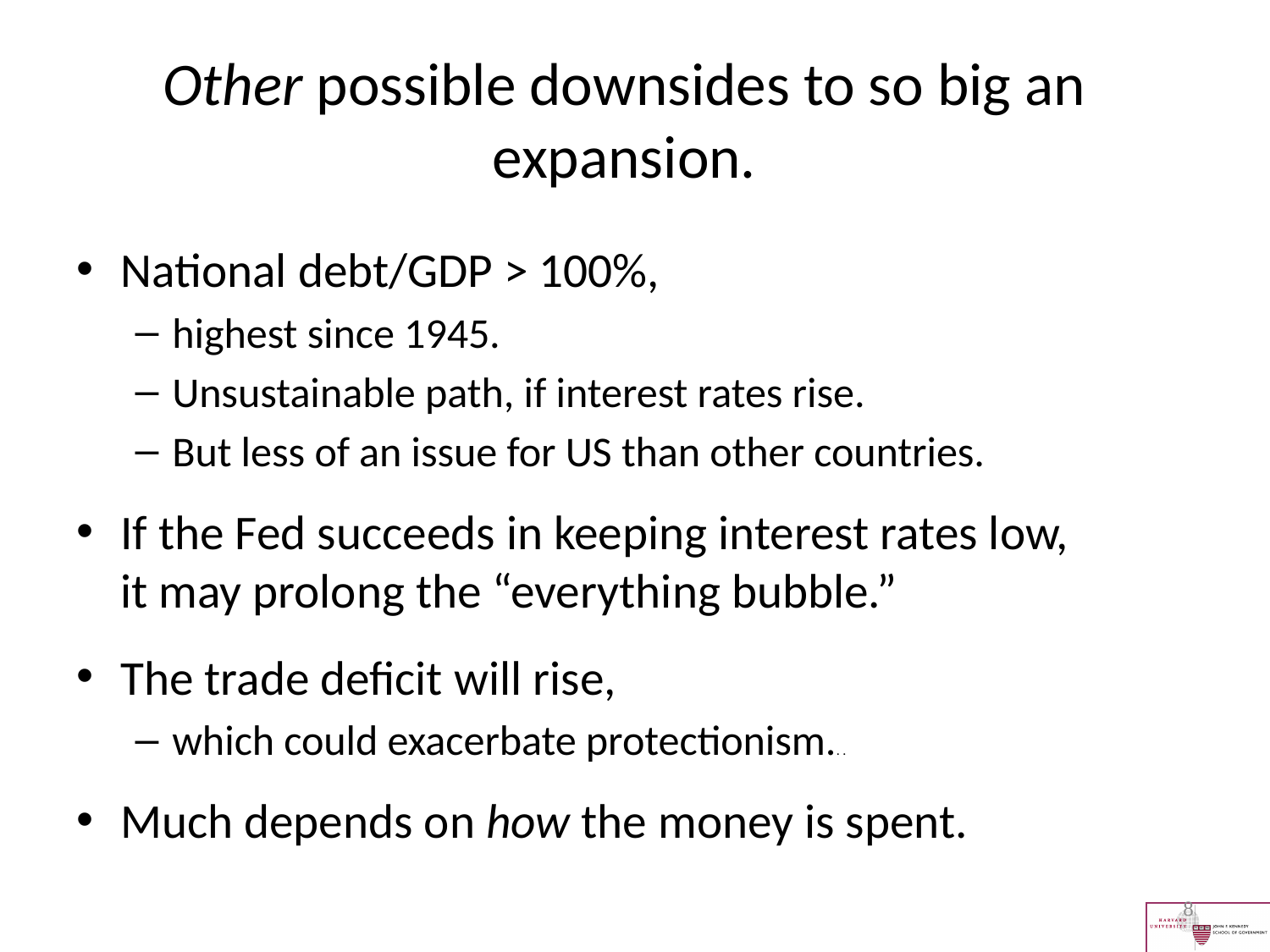

# Other possible downsides to so big an expansion.
National debt/GDP > 100%,
highest since 1945.
Unsustainable path, if interest rates rise.
But less of an issue for US than other countries.
If the Fed succeeds in keeping interest rates low,
it may prolong the “everything bubble.”

The trade deficit will rise,
which could exacerbate protectionism.. .
Much depends on how the money is spent.

8